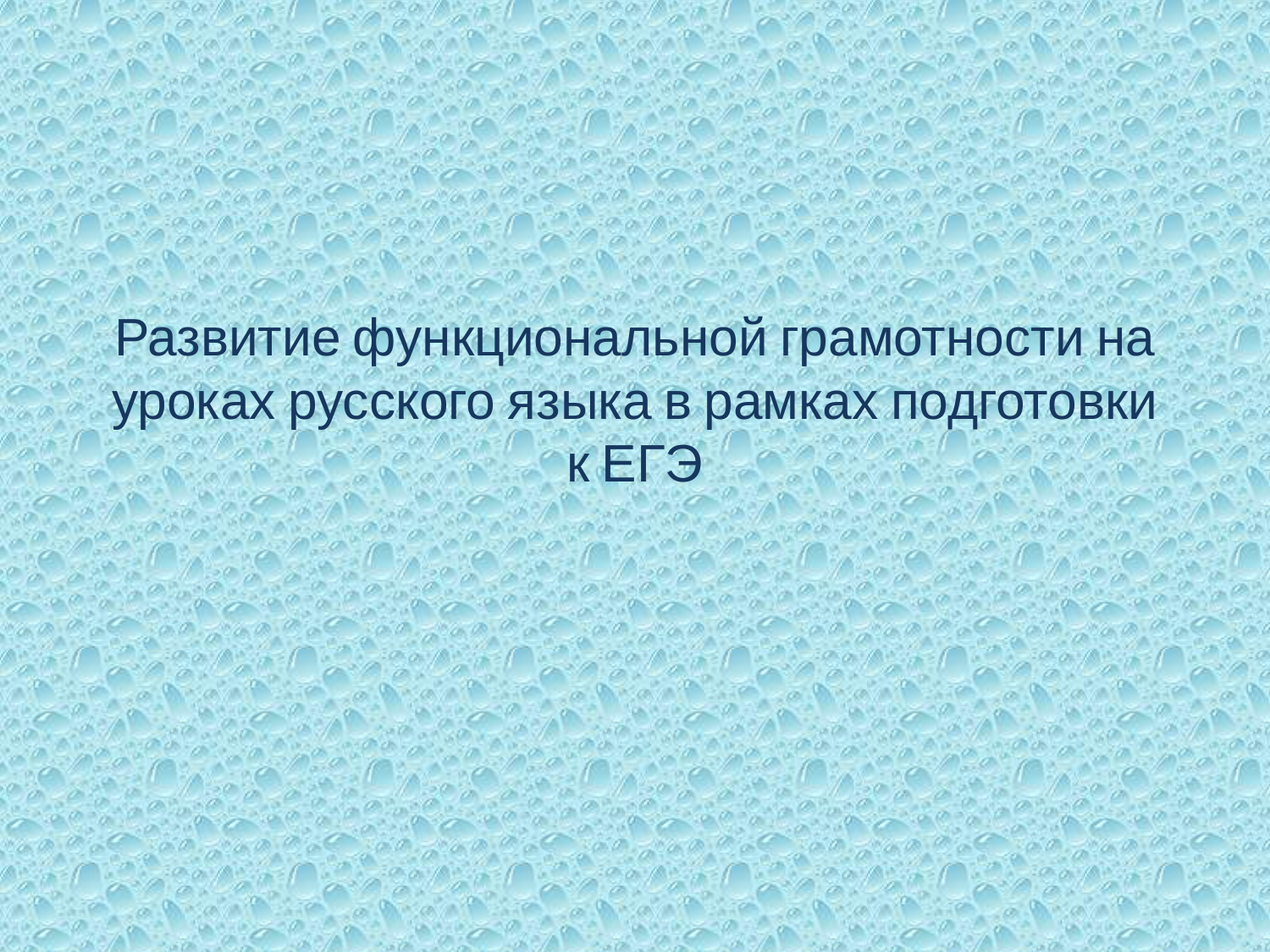

# Развитие функциональной грамотности на уроках русского языка в рамках подготовки к ЕГЭ